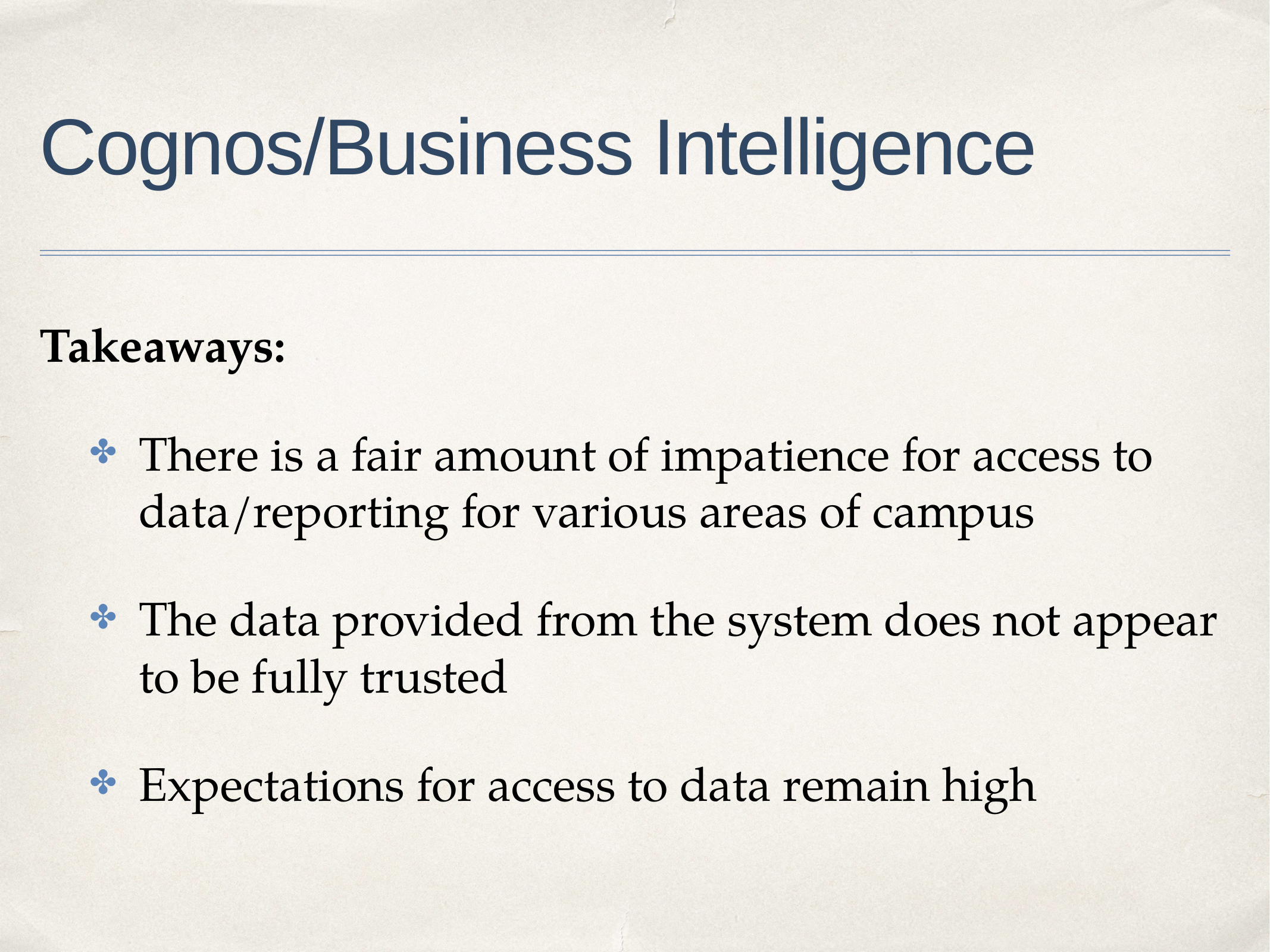

# Cognos/Business Intelligence
Takeaways:
There is a fair amount of impatience for access to data/reporting for various areas of campus
The data provided from the system does not appear to be fully trusted
Expectations for access to data remain high